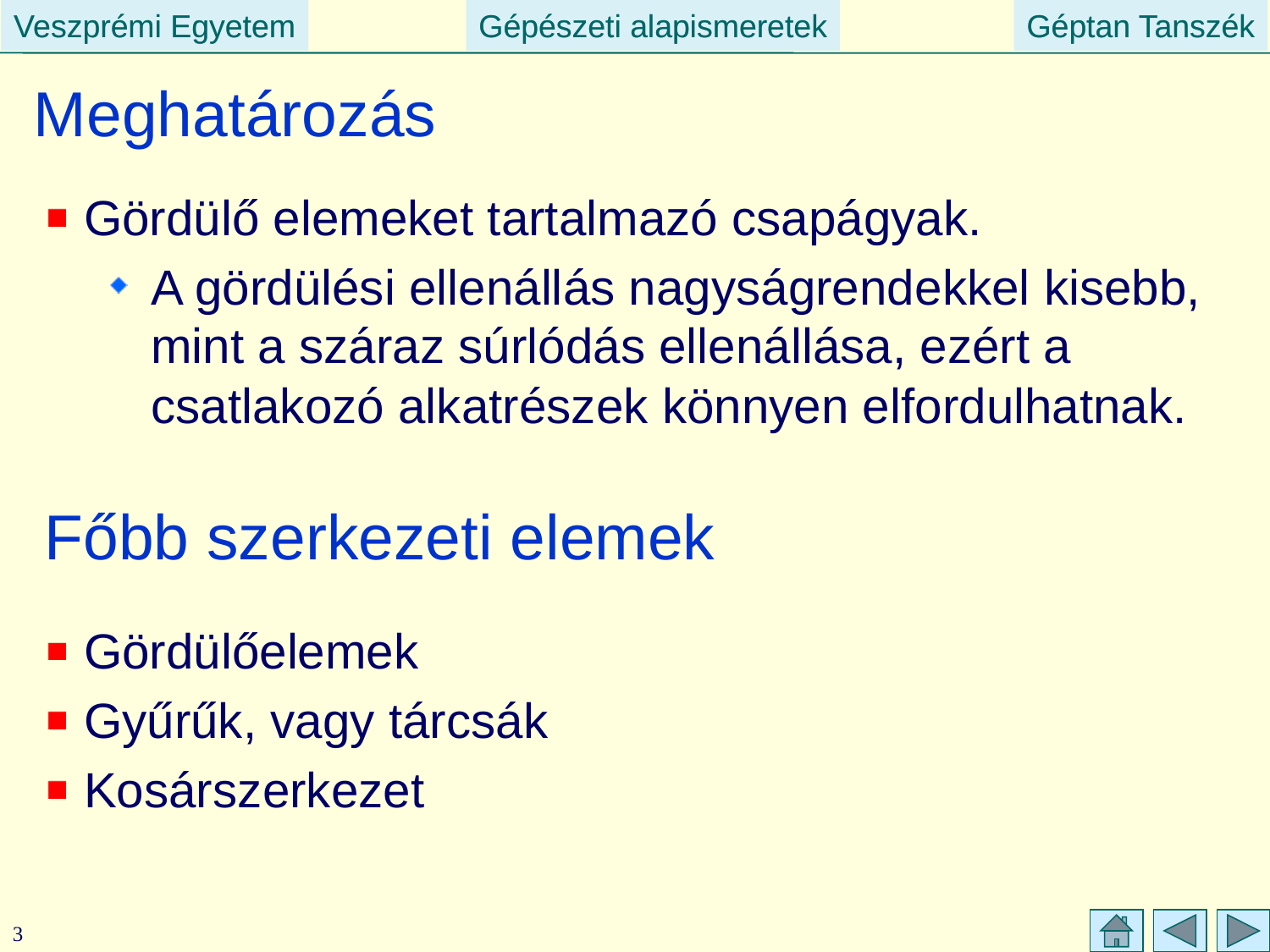

# Meghatározás
Gördülő elemeket tartalmazó csapágyak.
A gördülési ellenállás nagyságrendekkel kisebb, mint a száraz súrlódás ellenállása, ezért a csatlakozó alkatrészek könnyen elfordulhatnak.
Főbb szerkezeti elemek
Gördülőelemek
Gyűrűk, vagy tárcsák
Kosárszerkezet